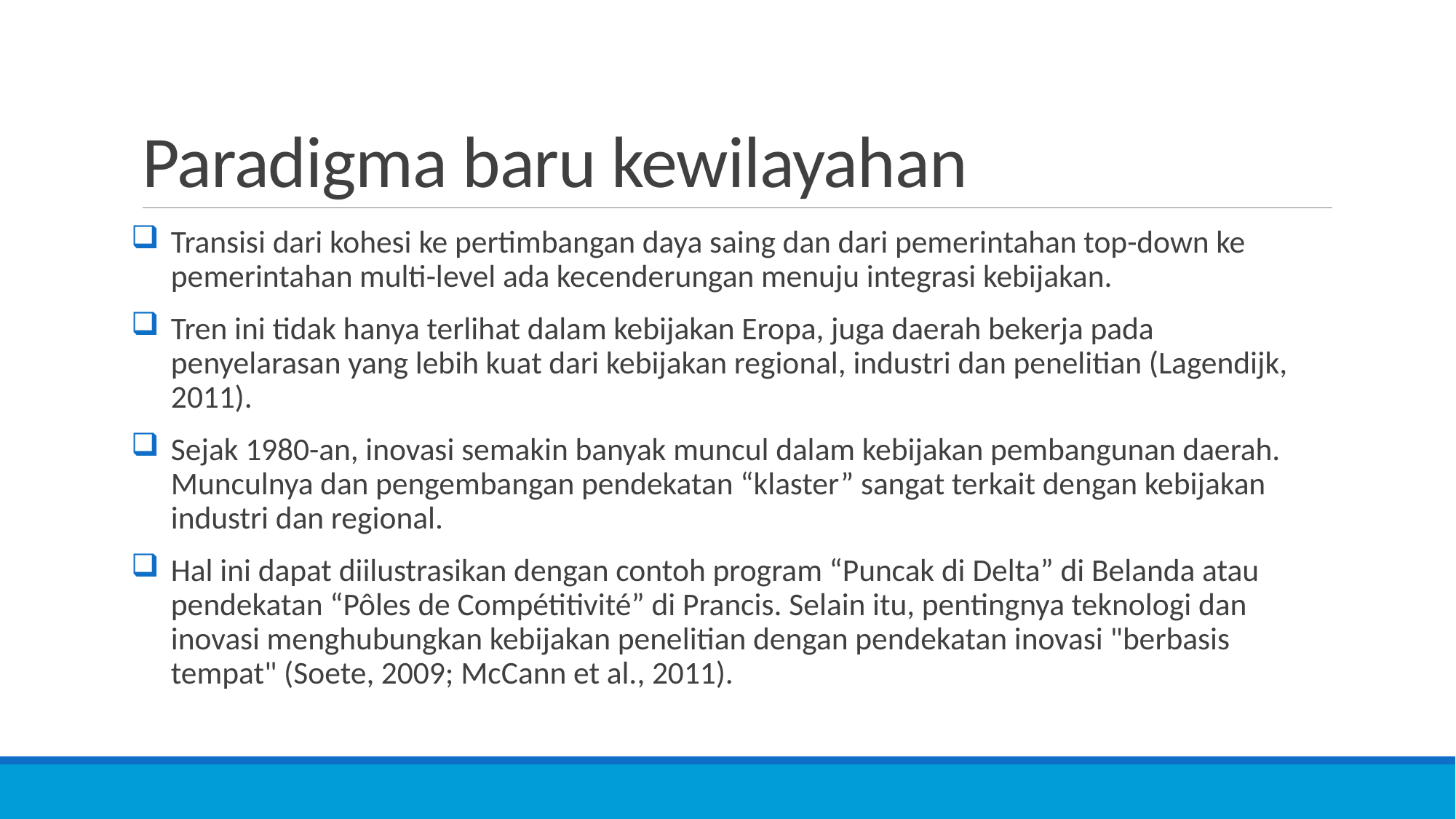

# Paradigma baru kewilayahan
Transisi dari kohesi ke pertimbangan daya saing dan dari pemerintahan top-down ke pemerintahan multi-level ada kecenderungan menuju integrasi kebijakan.
Tren ini tidak hanya terlihat dalam kebijakan Eropa, juga daerah bekerja pada penyelarasan yang lebih kuat dari kebijakan regional, industri dan penelitian (Lagendijk, 2011).
Sejak 1980-an, inovasi semakin banyak muncul dalam kebijakan pembangunan daerah. Munculnya dan pengembangan pendekatan “klaster” sangat terkait dengan kebijakan industri dan regional.
Hal ini dapat diilustrasikan dengan contoh program “Puncak di Delta” di Belanda atau pendekatan “Pôles de Compétitivité” di Prancis. Selain itu, pentingnya teknologi dan inovasi menghubungkan kebijakan penelitian dengan pendekatan inovasi "berbasis tempat" (Soete, 2009; McCann et al., 2011).